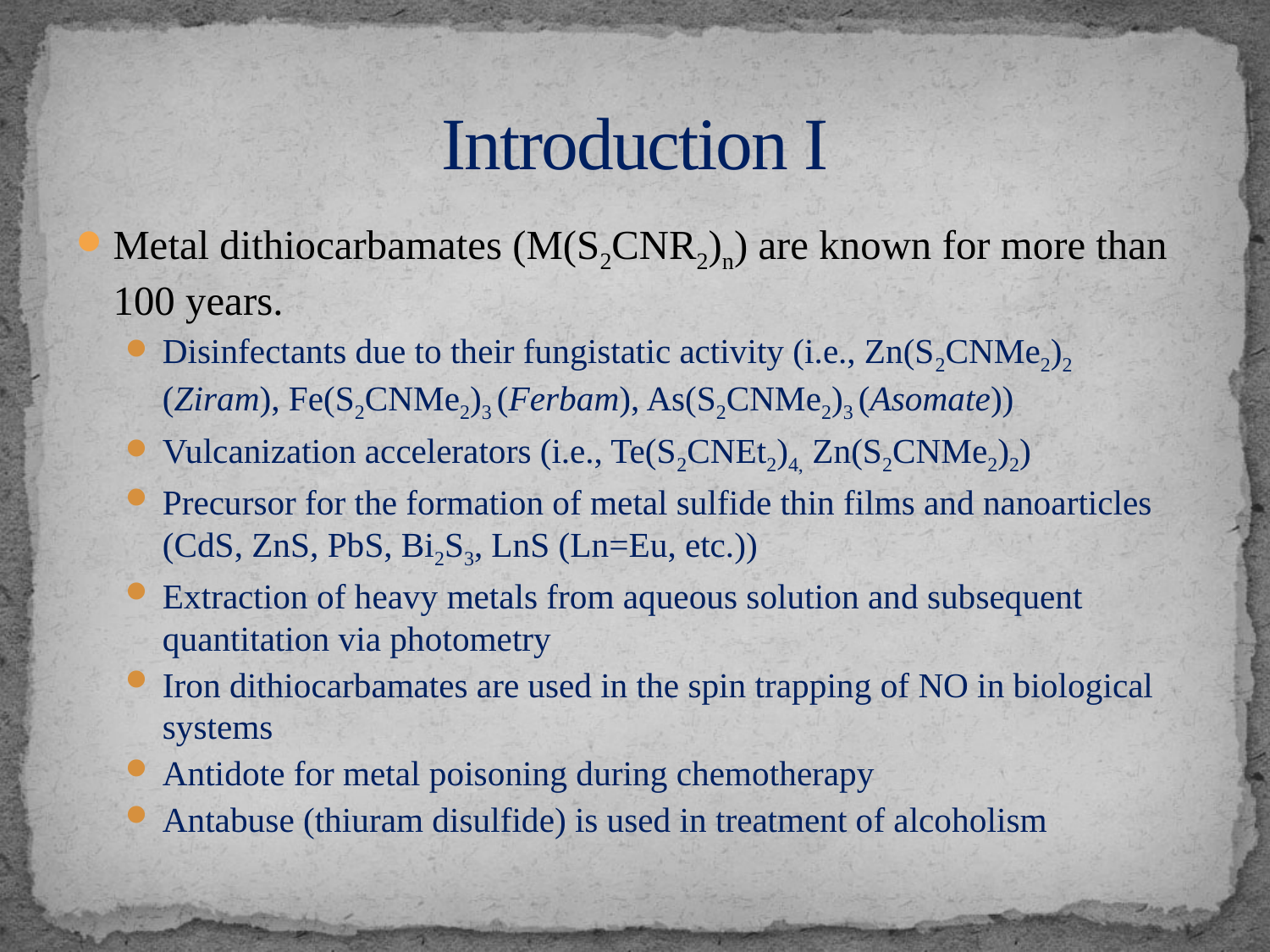

# Introduction I
Metal dithiocarbamates (M(S2CNR2)n) are known for more than 100 years.
Disinfectants due to their fungistatic activity (i.e., Zn(S2CNMe2)2 (Ziram), Fe(S2CNMe2)3 (Ferbam), As(S2CNMe2)3 (Asomate))
Vulcanization accelerators (i.e., Te(S2CNEt2)4, Zn(S2CNMe2)2)
Precursor for the formation of metal sulfide thin films and nanoarticles (CdS, ZnS, PbS, Bi2S3, LnS (Ln=Eu, etc.))
Extraction of heavy metals from aqueous solution and subsequent quantitation via photometry
Iron dithiocarbamates are used in the spin trapping of NO in biological systems
Antidote for metal poisoning during chemotherapy
Antabuse (thiuram disulfide) is used in treatment of alcoholism